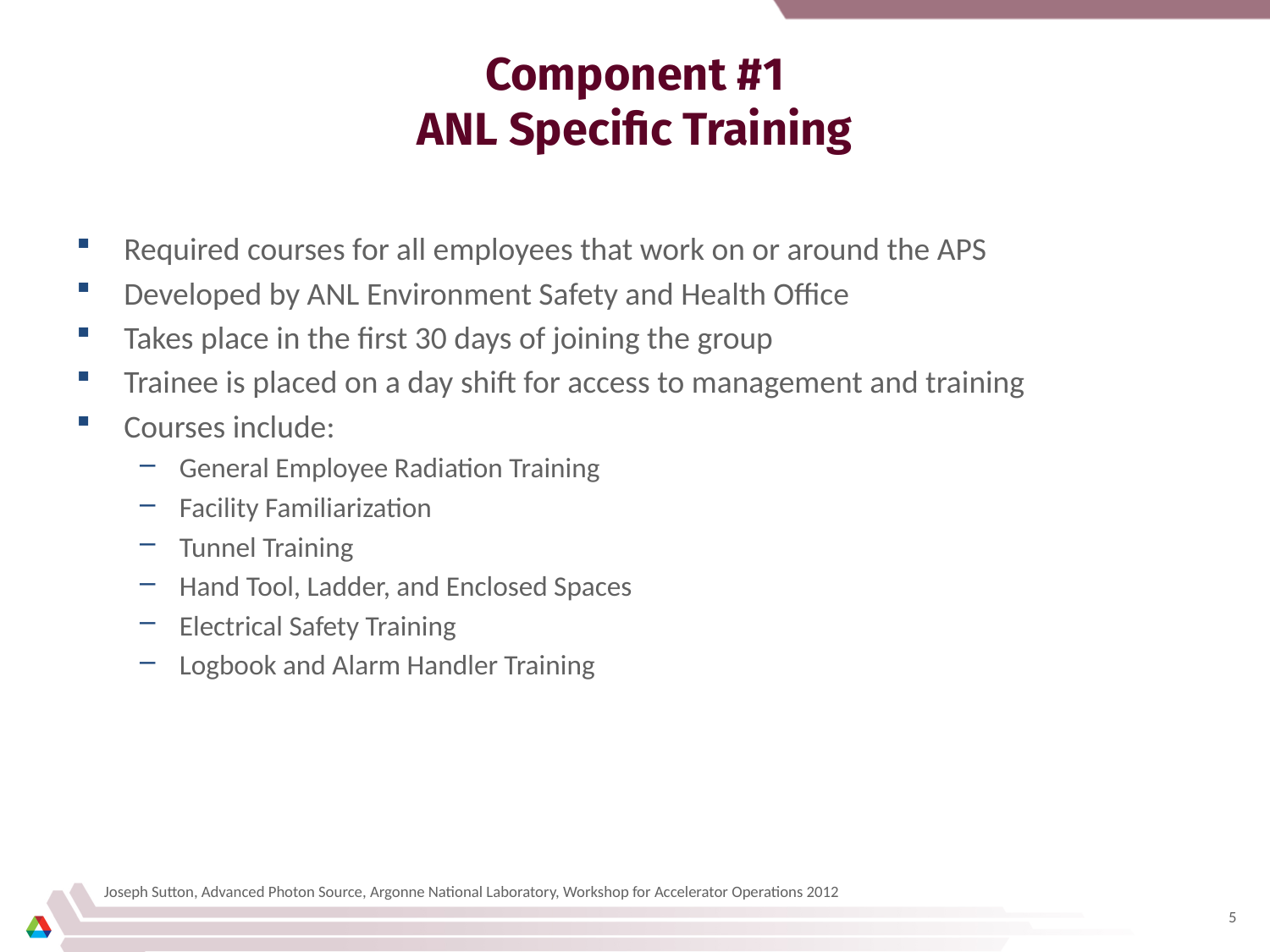

# Component #1 ANL Specific Training
Required courses for all employees that work on or around the APS
Developed by ANL Environment Safety and Health Office
Takes place in the first 30 days of joining the group
Trainee is placed on a day shift for access to management and training
Courses include:
General Employee Radiation Training
Facility Familiarization
Tunnel Training
Hand Tool, Ladder, and Enclosed Spaces
Electrical Safety Training
Logbook and Alarm Handler Training

Joseph Sutton, Advanced Photon Source, Argonne National Laboratory, Workshop for Accelerator Operations 2012
5